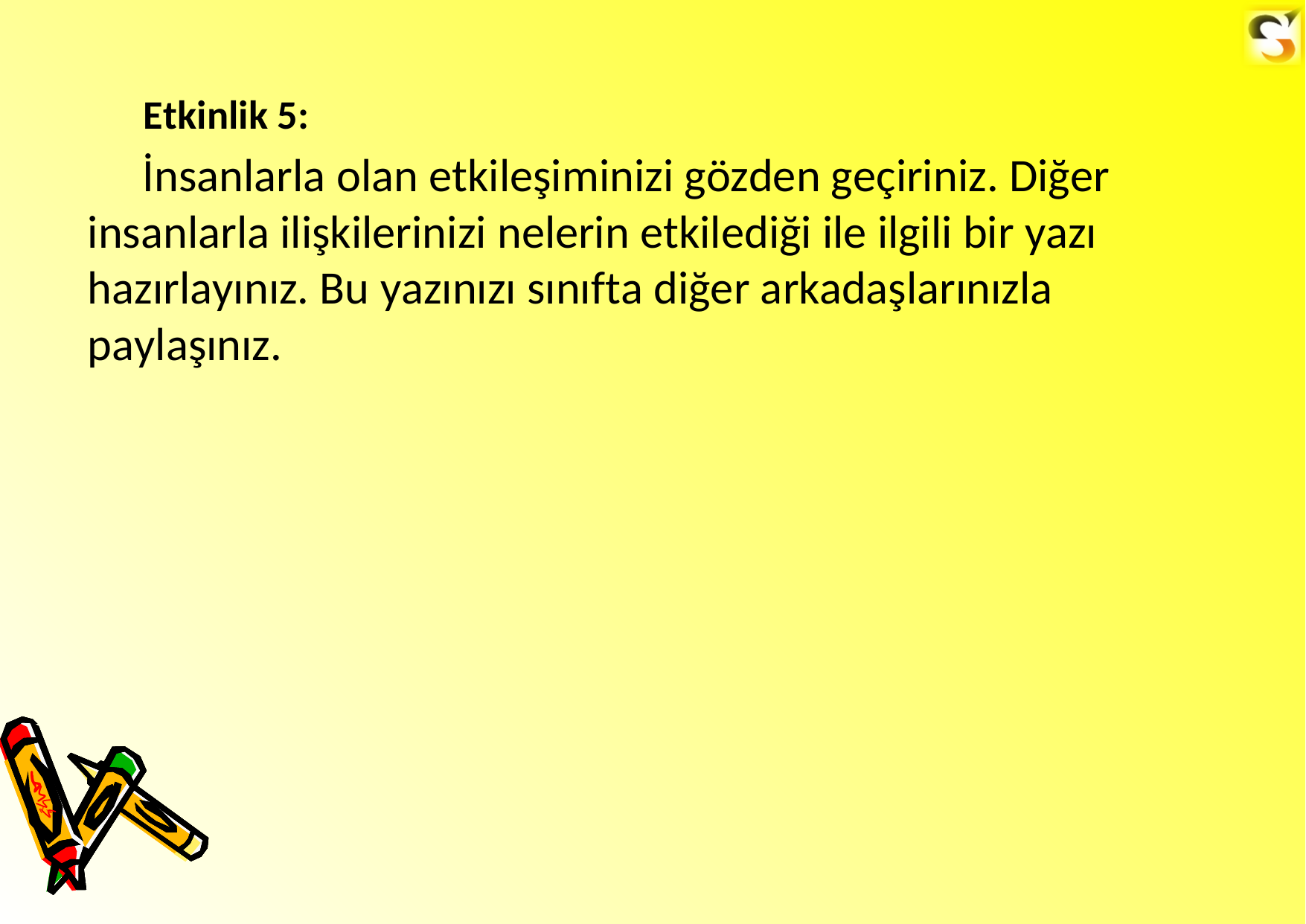

Etkinlik 5:
İnsanlarla olan etkileşiminizi gözden geçiriniz. Diğer insanlarla ilişkilerinizi nelerin etkilediği ile ilgili bir yazı hazırlayınız. Bu yazınızı sınıfta diğer arkadaşlarınızla paylaşınız.